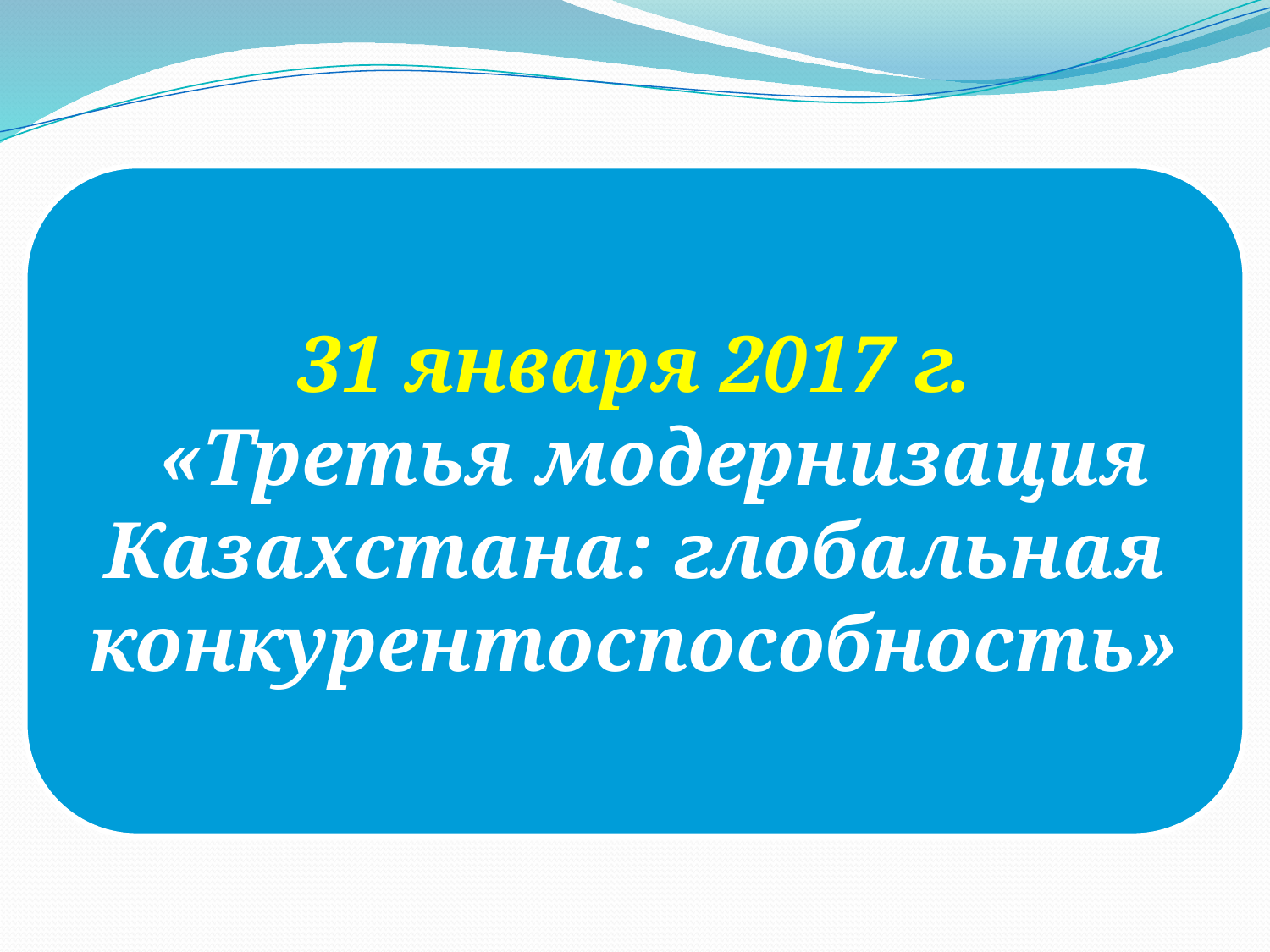

31 января 2017 г.
  «Третья модернизация Казахстана: глобальная конкурентоспособность»